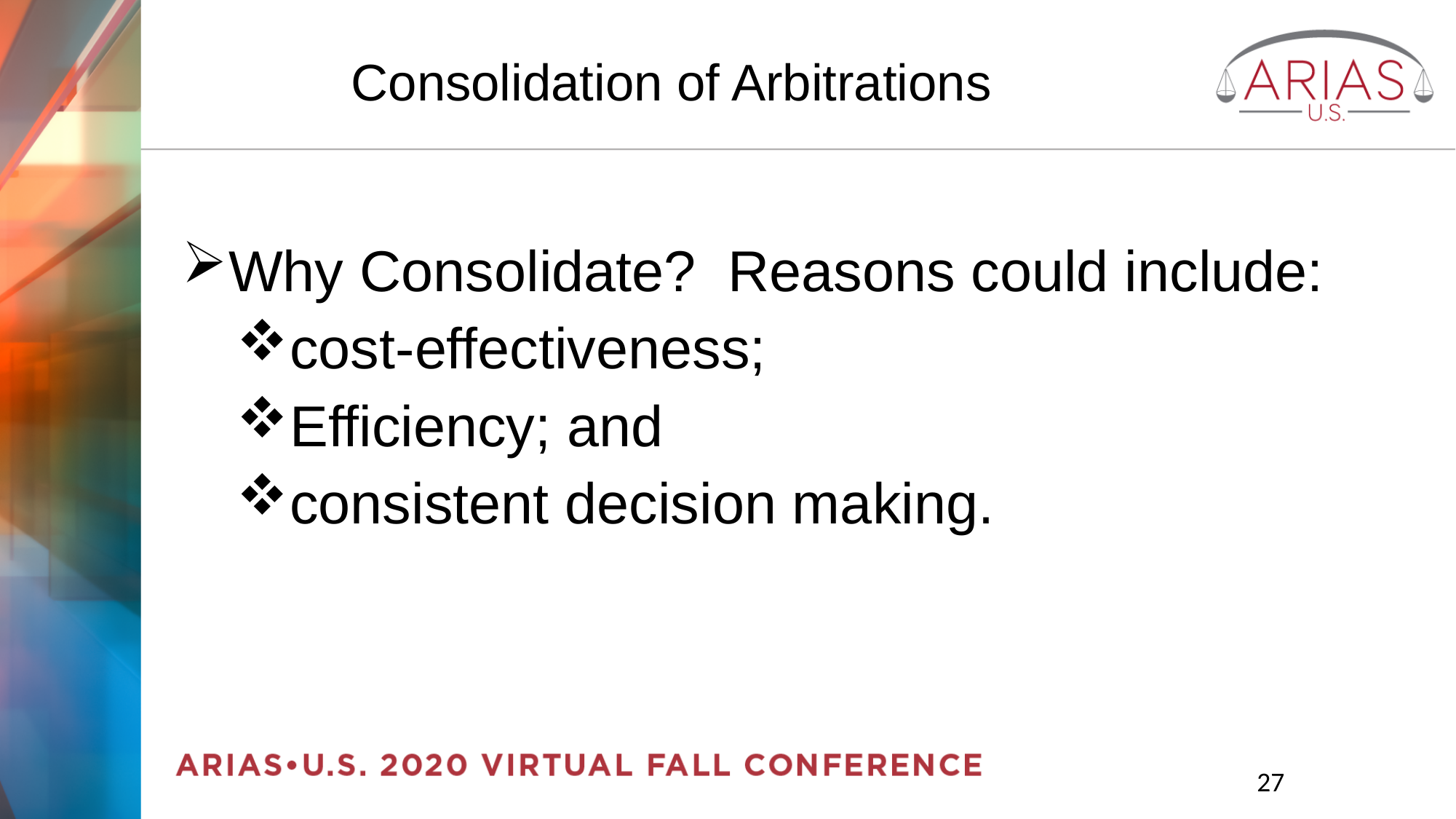

# Consolidation of Arbitrations
Why Consolidate?  Reasons could include:
cost-effectiveness;
Efficiency; and
consistent decision making.

		27